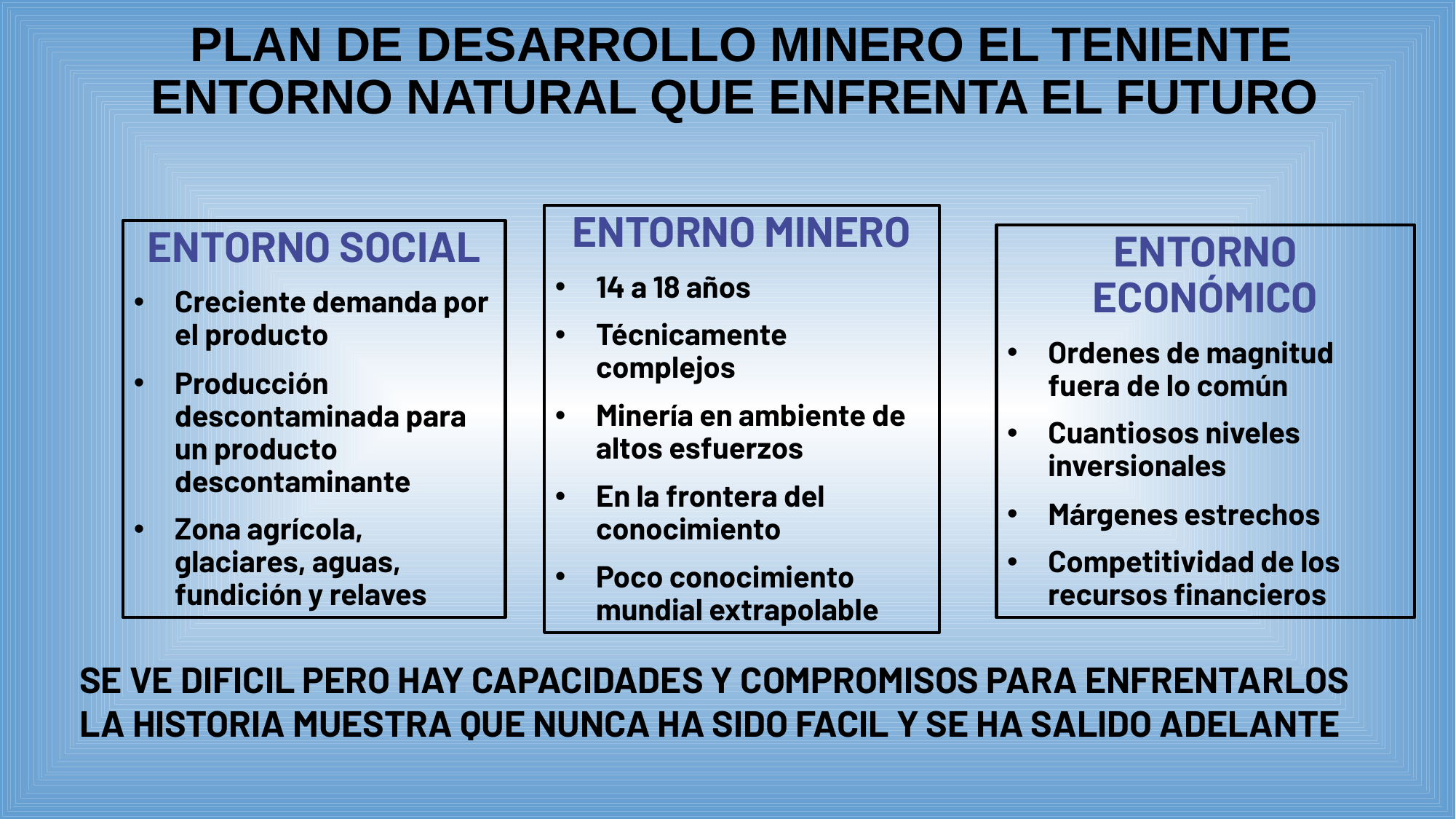

# PLAN DE DESARROLLO MINERO EL TENIENTE ENTORNO NATURAL QUE ENFRENTA EL FUTURO

ENTORNO MINERO
14 a 18 años
Técnicamente complejos
Minería en ambiente de altos esfuerzos
En la frontera del conocimiento
Poco conocimiento mundial extrapolable
ENTORNO SOCIAL
Creciente demanda por el producto
Producción descontaminada para un producto descontaminante
Zona agrícola, glaciares, aguas, fundición y relaves
ENTORNO ECONÓMICO
Ordenes de magnitud fuera de lo común
Cuantiosos niveles inversionales
Márgenes estrechos
Competitividad de los recursos financieros
SE VE DIFICIL PERO HAY CAPACIDADES Y COMPROMISOS PARA ENFRENTARLOS
LA HISTORIA MUESTRA QUE NUNCA HA SIDO FACIL Y SE HA SALIDO ADELANTE